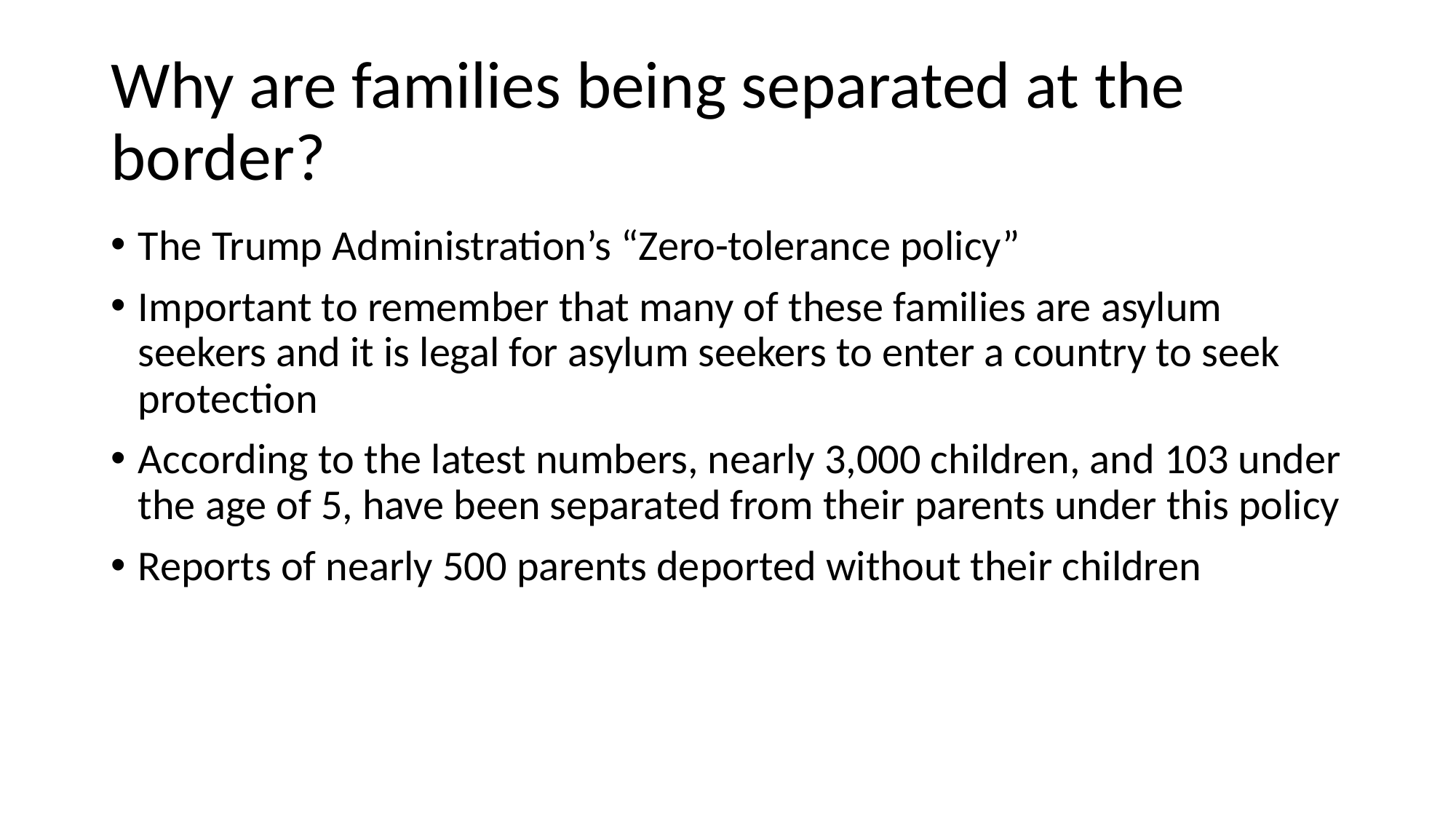

# Why are families being separated at the border?
The Trump Administration’s “Zero-tolerance policy”
Important to remember that many of these families are asylum seekers and it is legal for asylum seekers to enter a country to seek protection
According to the latest numbers, nearly 3,000 children, and 103 under the age of 5, have been separated from their parents under this policy
Reports of nearly 500 parents deported without their children